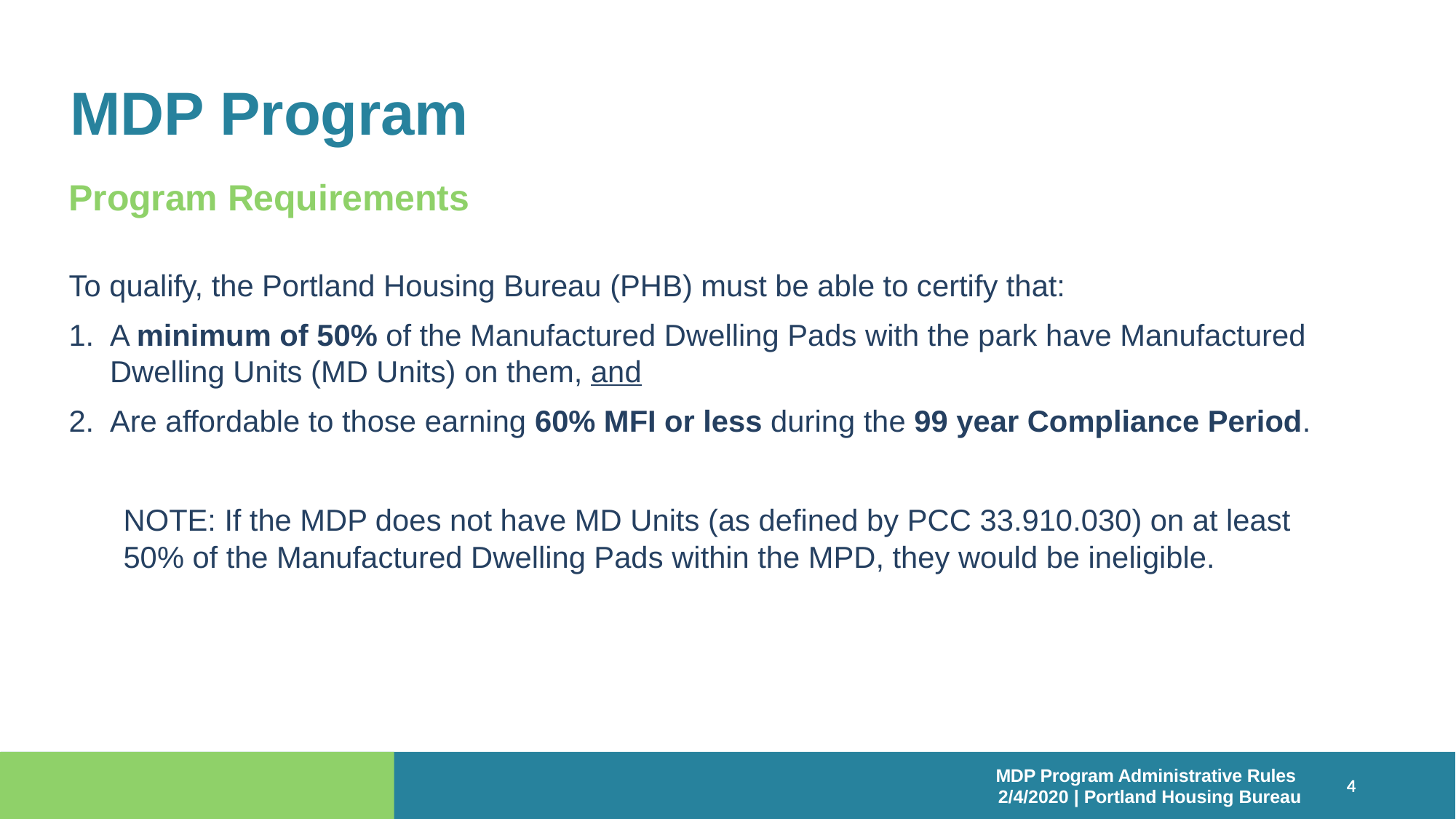

# MDP Program
Program Requirements

To qualify, the Portland Housing Bureau (PHB) must be able to certify that:
A minimum of 50% of the Manufactured Dwelling Pads with the park have Manufactured Dwelling Units (MD Units) on them, and
Are affordable to those earning 60% MFI or less during the 99 year Compliance Period.

NOTE: If the MDP does not have MD Units (as defined by PCC 33.910.030) on at least 50% of the Manufactured Dwelling Pads within the MPD, they would be ineligible.

MDP Program Administrative Rules
2/4/2020 | Portland Housing Bureau
4